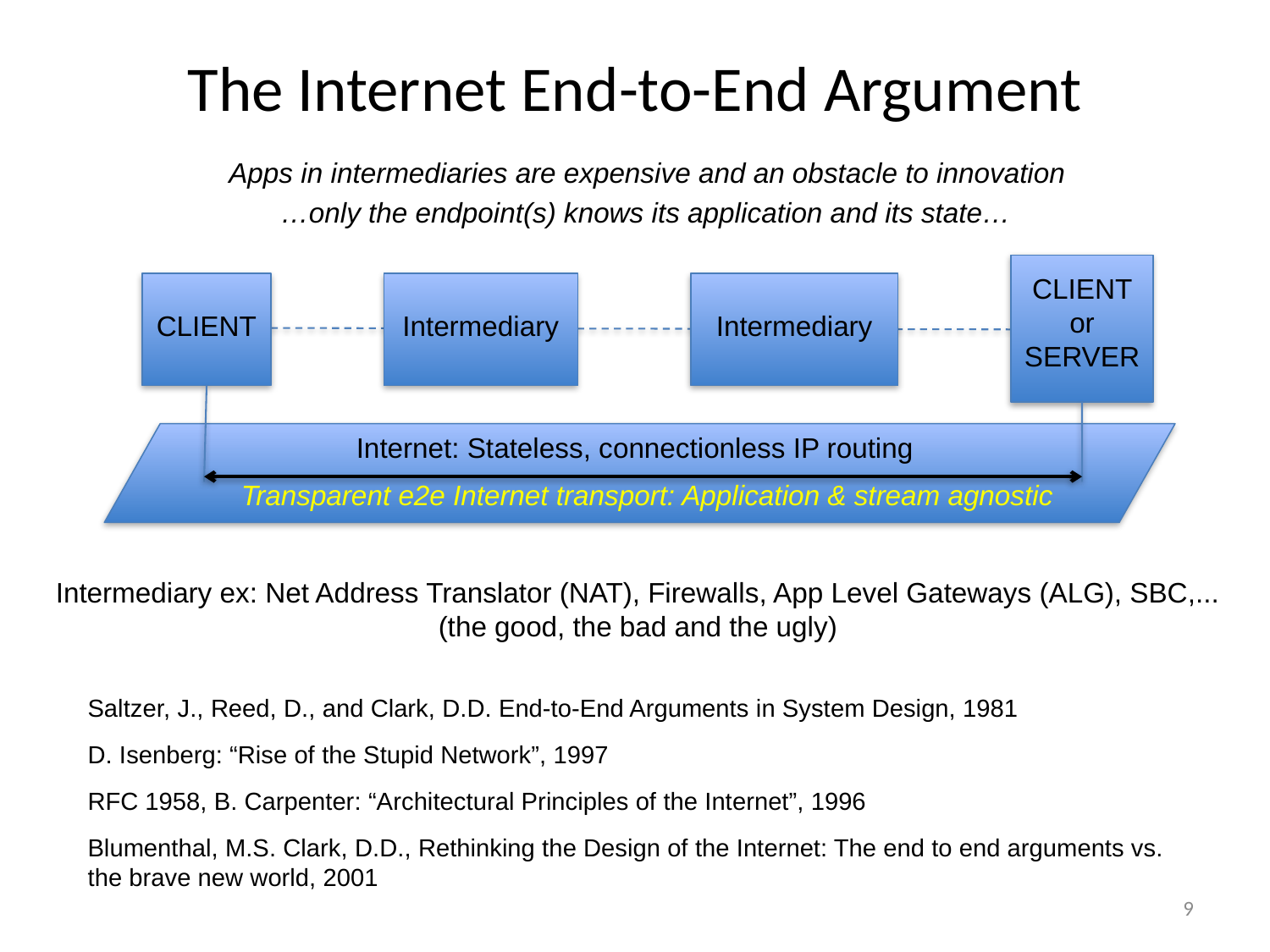

# The Internet End-to-End Argument
Apps in intermediaries are expensive and an obstacle to innovation
…only the endpoint(s) knows its application and its state…

CLIENT or SERVER

CLIENT

Intermediary

Intermediary

Internet: Stateless, connectionless IP routing
Transparent e2e Internet transport: Application & stream agnostic
Intermediary ex: Net Address Translator (NAT), Firewalls, App Level Gateways (ALG), SBC,...
(the good, the bad and the ugly)
Saltzer, J., Reed, D., and Clark, D.D. End-to-End Arguments in System Design, 1981

D. Isenberg: “Rise of the Stupid Network”, 1997

RFC 1958, B. Carpenter: “Architectural Principles of the Internet”, 1996

Blumenthal, M.S. Clark, D.D., Rethinking the Design of the Internet: The end to end arguments vs. the brave new world, 2001
9